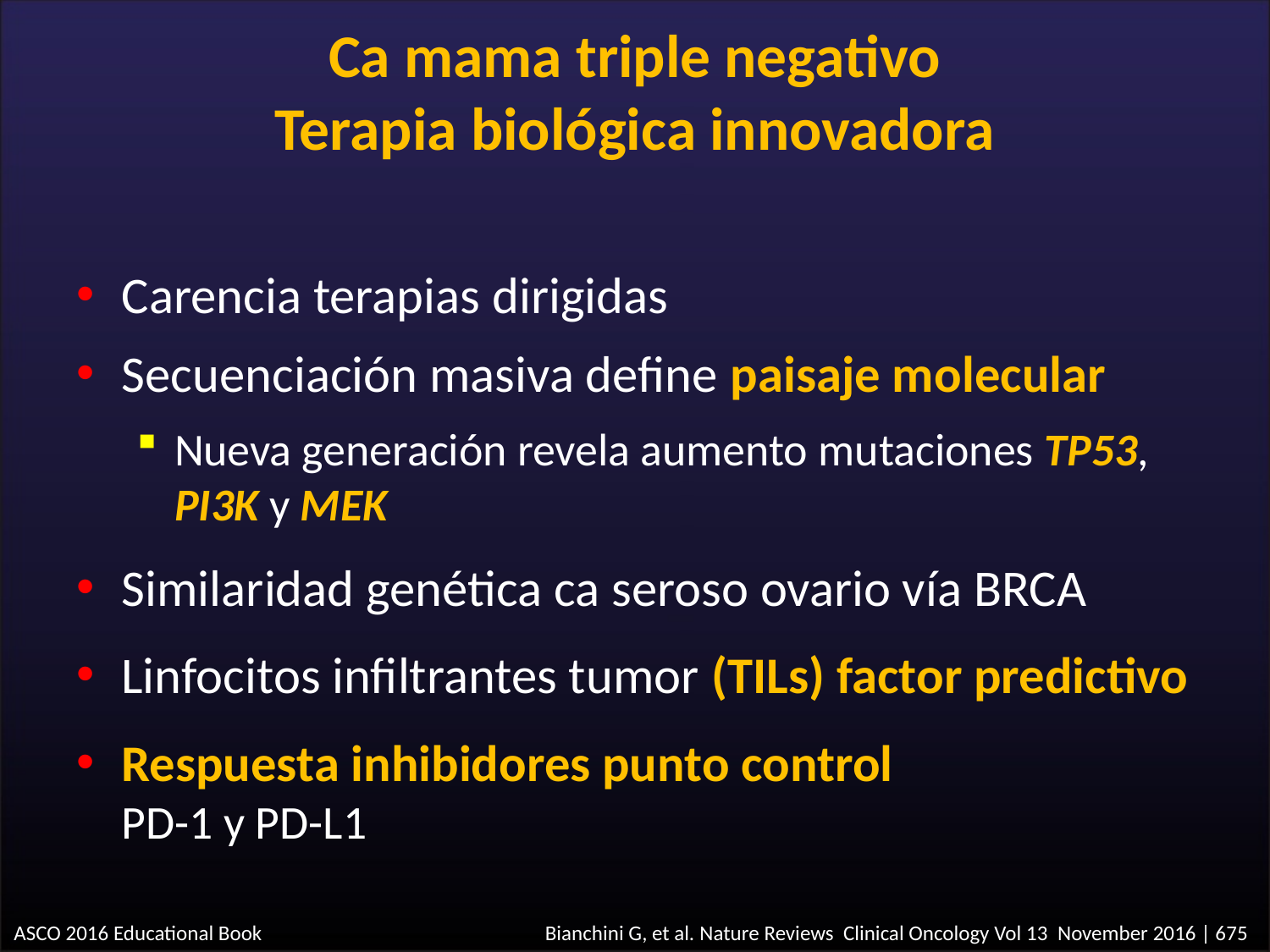

# Ca mama triple negativo Terapia biológica innovadora
Carencia terapias dirigidas
Secuenciación masiva define paisaje molecular
Nueva generación revela aumento mutaciones TP53, PI3K y MEK
Similaridad genética ca seroso ovario vía BRCA
Linfocitos infiltrantes tumor (TILs) factor predictivo
Respuesta inhibidores punto control
PD-1 y PD-L1
ASCO 2016 Educational Book
Bianchini G, et al. Nature Reviews  Clinical Oncology Vol 13  November 2016 | 675